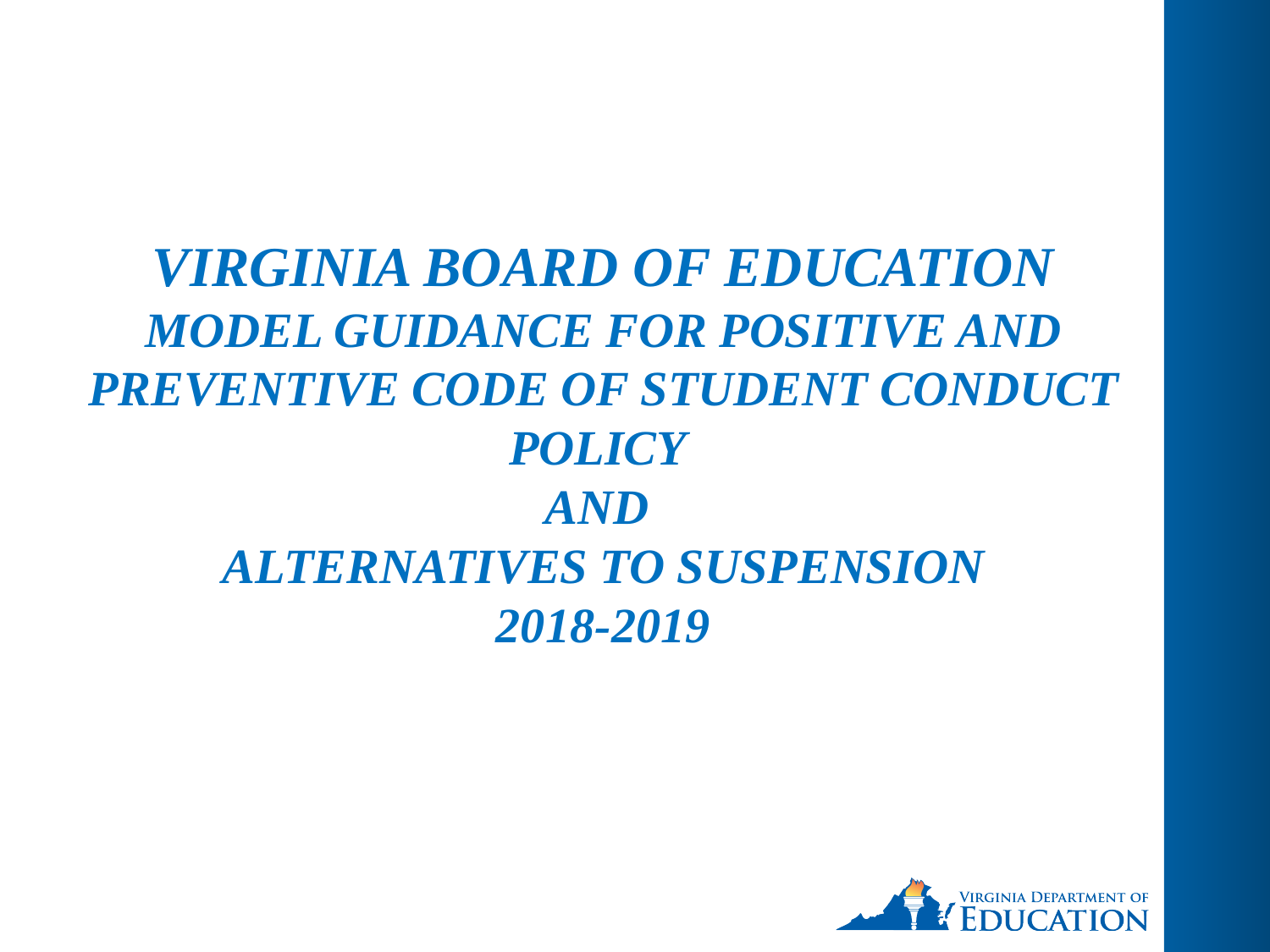

# VIRGINIA BOARD OF EDUCATION Model Guidance for Positive and Preventive Code of Student Conduct Policy and Alternatives to Suspension 2018-2019